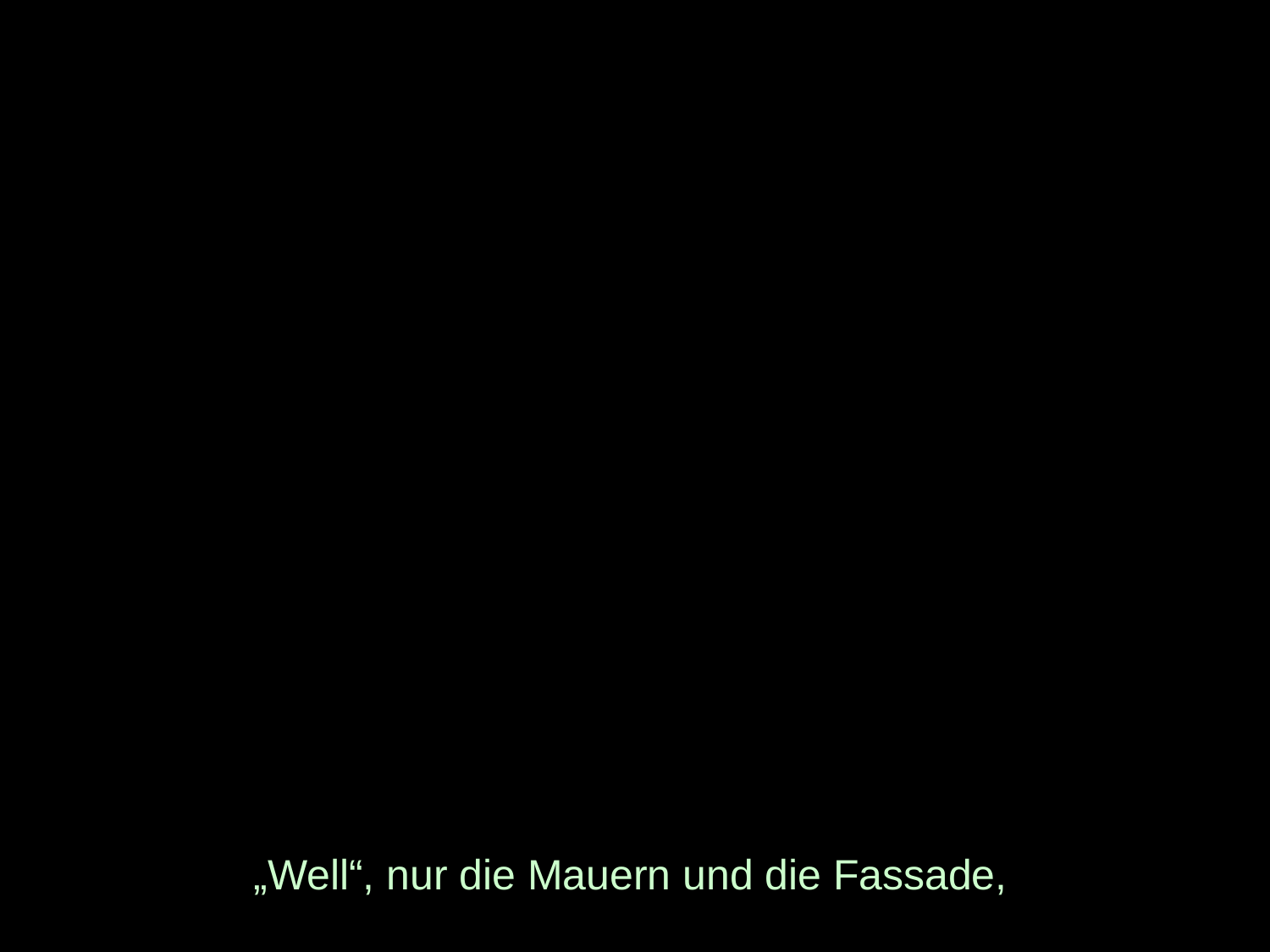

# „Well“, nur die Mauern und die Fassade,